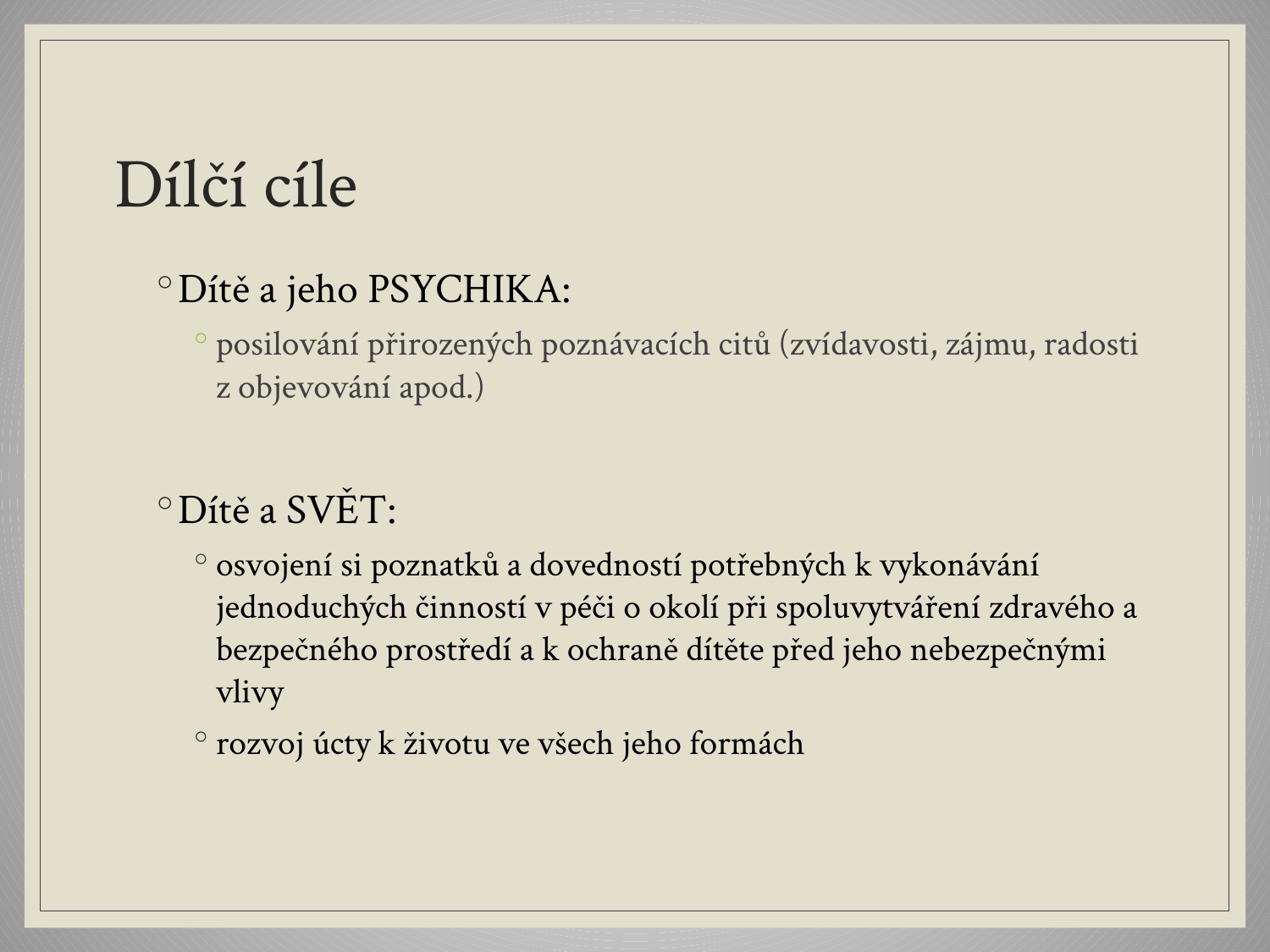

# Dílčí cíle

Dítě a jeho PSYCHIKA:
posilování přirozených poznávacích citů (zvídavosti, zájmu, radosti z objevování apod.)

Dítě a SVĚT:
osvojení si poznatků a dovedností potřebných k vykonávání jednoduchých činností v péči o okolí při spoluvytváření zdravého a bezpečného prostředí a k ochraně dítěte před jeho nebezpečnými vlivy
rozvoj úcty k životu ve všech jeho formách